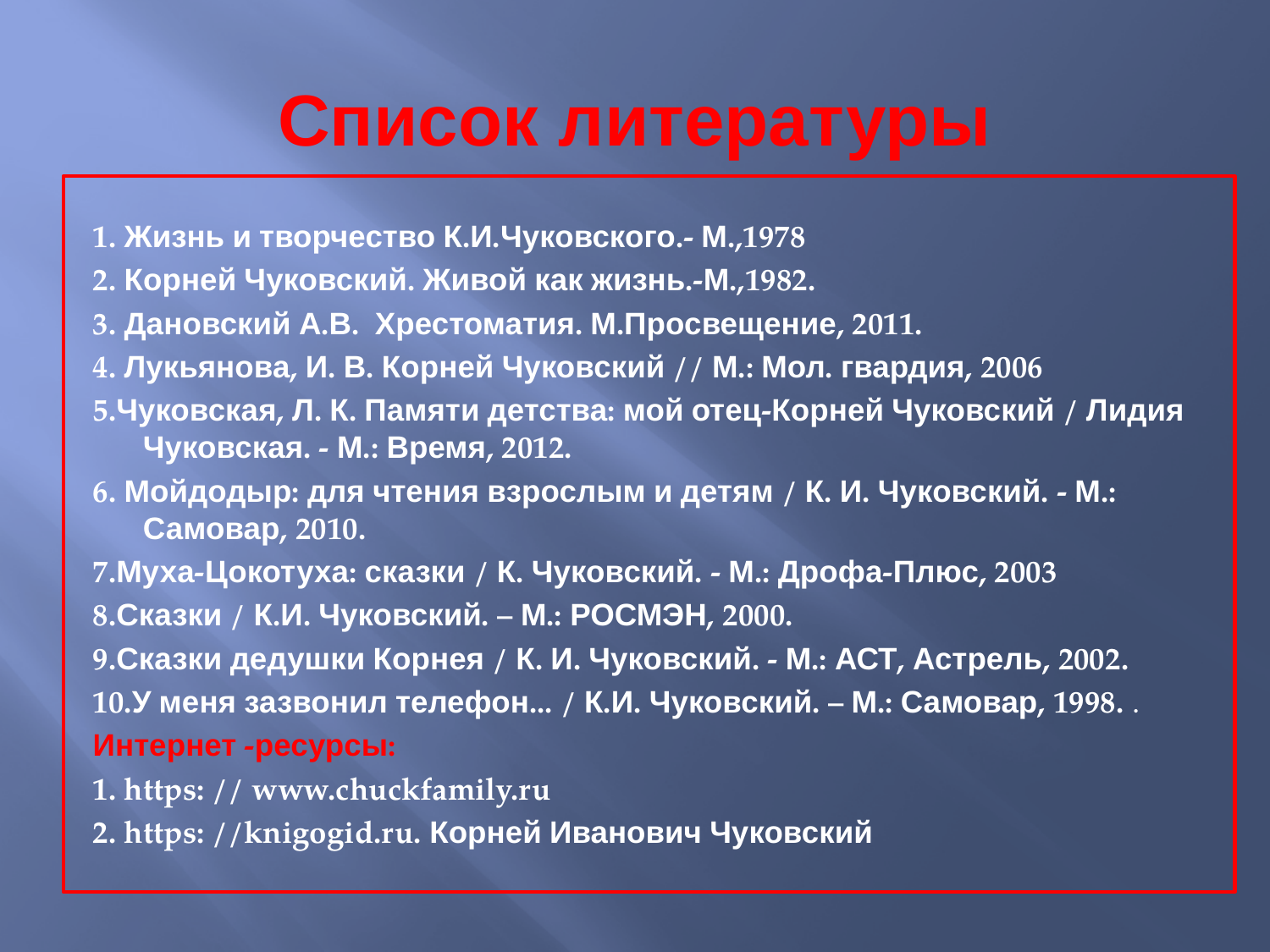

# Список литературы

1. Жизнь и творчество К.И.Чуковского.- М.,1978
2. Корней Чуковский. Живой как жизнь.-М.,1982.
3. Дановский А.В.  Хрестоматия. М.Просвещение, 2011.
4. Лукьянова, И. В. Корней Чуковский // М.: Мол. гвардия, 2006
5.Чуковская, Л. К. Памяти детства: мой отец-Корней Чуковский / Лидия Чуковская. - М.: Время, 2012.
6. Мойдодыр: для чтения взрослым и детям / К. И. Чуковский. - М.: Самовар, 2010.
7.Муха-Цокотуха: сказки / К. Чуковский. - М.: Дрофа-Плюс, 2003
8.Сказки / К.И. Чуковский. – М.: РОСМЭН, 2000.
9.Сказки дедушки Корнея / К. И. Чуковский. - М.: АСТ, Астрель, 2002.
10.У меня зазвонил телефон... / К.И. Чуковский. – М.: Самовар, 1998. .
Интернет -ресурсы:
1. https: // www.chuckfamily.ru
2. https: //knigogid.ru. Корней Иванович Чуковский